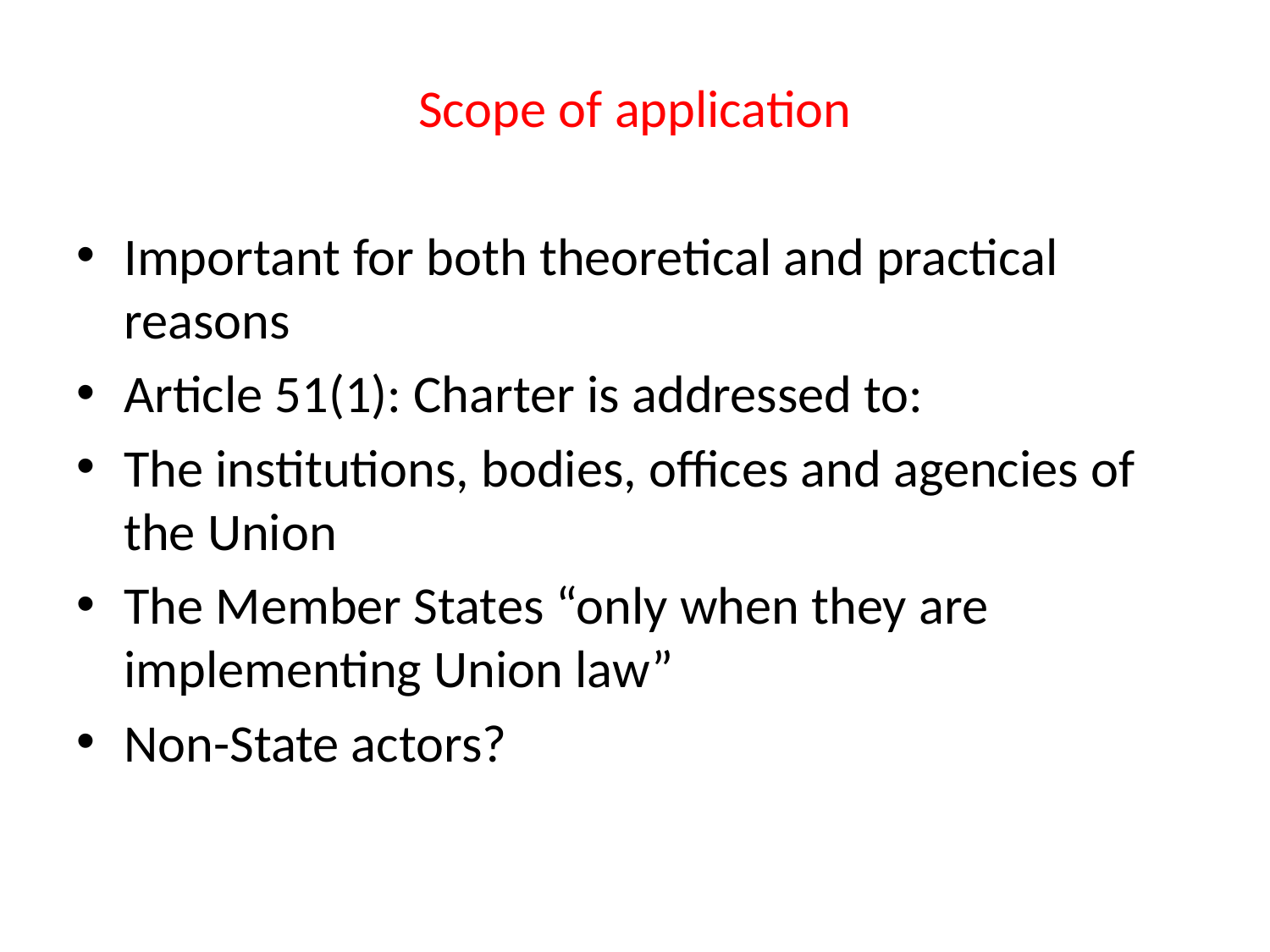

Scope of application

Important for both theoretical and practical reasons
Article 51(1): Charter is addressed to:
The institutions, bodies, offices and agencies of the Union
The Member States “only when they are implementing Union law”
Non-State actors?